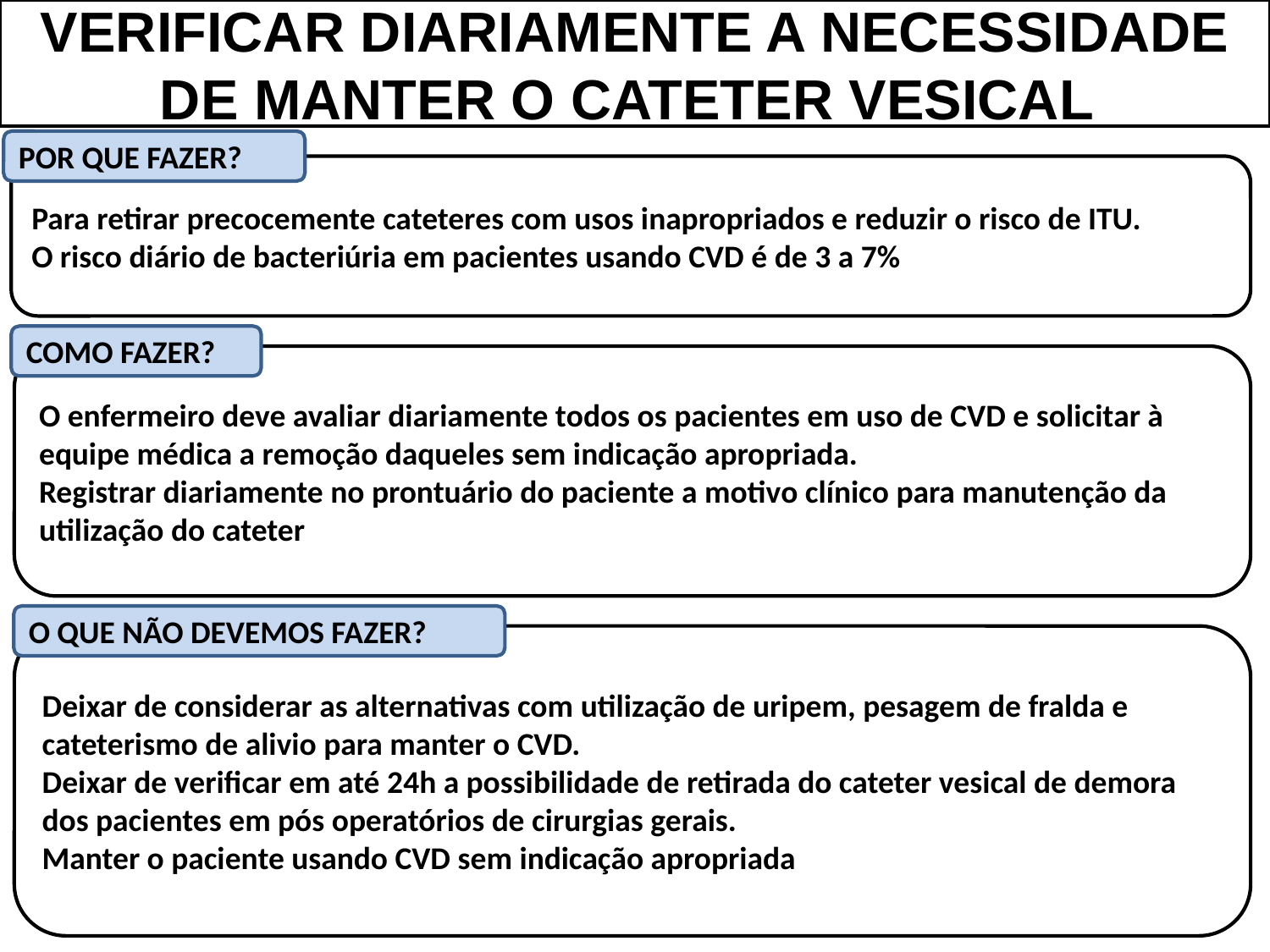

VERIFICAR DIARIAMENTE A NECESSIDADE DE MANTER O CATETER VESICAL
POR QUE FAZER?
Para retirar precocemente cateteres com usos inapropriados e reduzir o risco de ITU.
O risco diário de bacteriúria em pacientes usando CVD é de 3 a 7%
COMO FAZER?
O enfermeiro deve avaliar diariamente todos os pacientes em uso de CVD e solicitar à equipe médica a remoção daqueles sem indicação apropriada.
Registrar diariamente no prontuário do paciente a motivo clínico para manutenção da utilização do cateter
O QUE NÃO DEVEMOS FAZER?
Deixar de considerar as alternativas com utilização de uripem, pesagem de fralda e cateterismo de alivio para manter o CVD.
Deixar de verificar em até 24h a possibilidade de retirada do cateter vesical de demora dos pacientes em pós operatórios de cirurgias gerais.
Manter o paciente usando CVD sem indicação apropriada